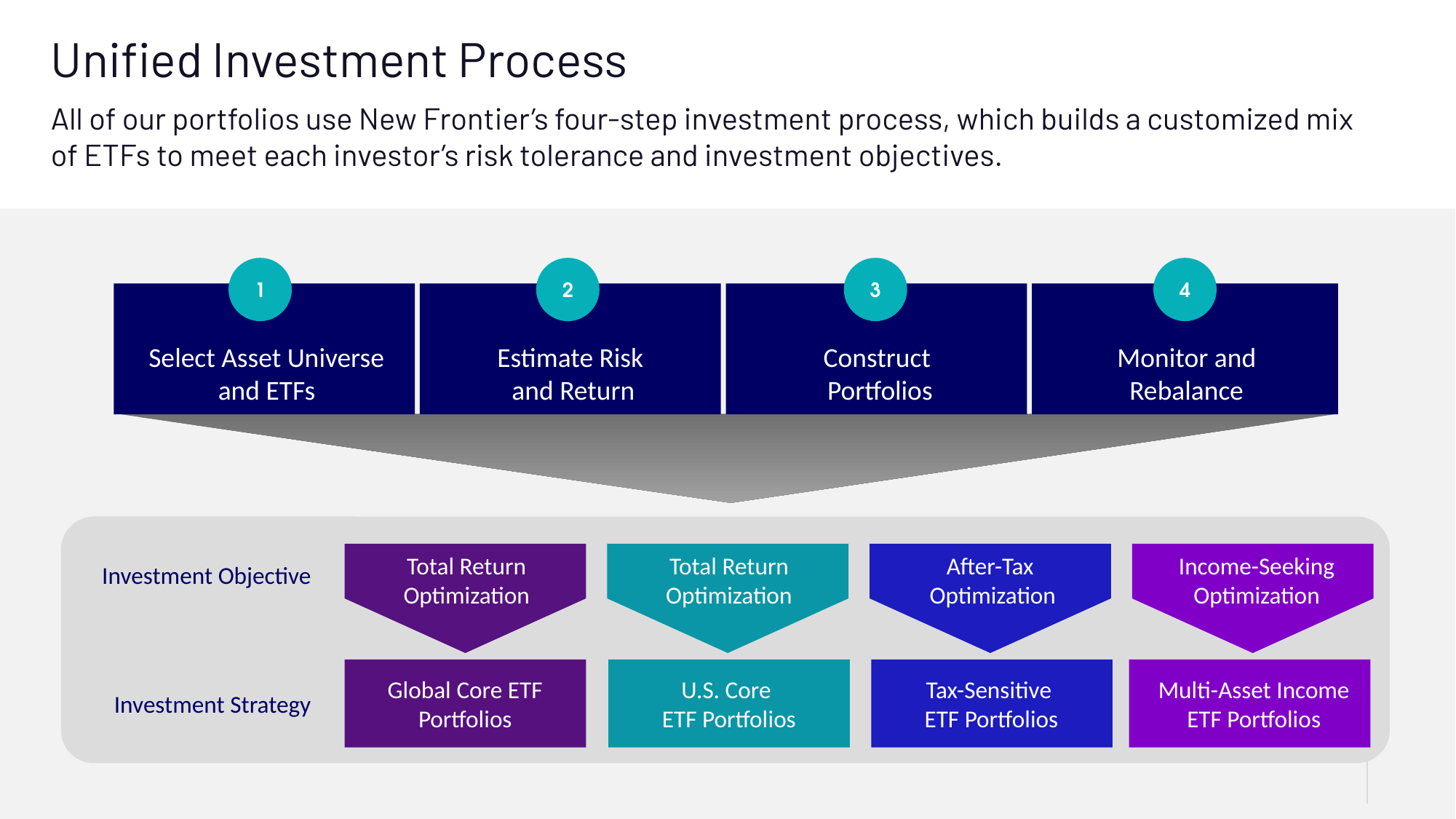

# Unified Investment Process
All of our portfolios use New Frontier’s four-step investment process, which builds a customized mix of ETFs to meet each investor’s risk tolerance and investment objectives.
1
2
3
4

Select Asset Universe and ETFs
Estimate Risk
and Return
Construct
Portfolios
Monitor and Rebalance

Total Return Optimization
Total Return Optimization
After-Tax
Optimization
Income-Seeking
Optimization
Investment Objective

Global Core ETF Portfolios
U.S. Core
ETF Portfolios
Tax-Sensitive
ETF Portfolios
Multi-Asset Income ETF Portfolios
Investment Strategy